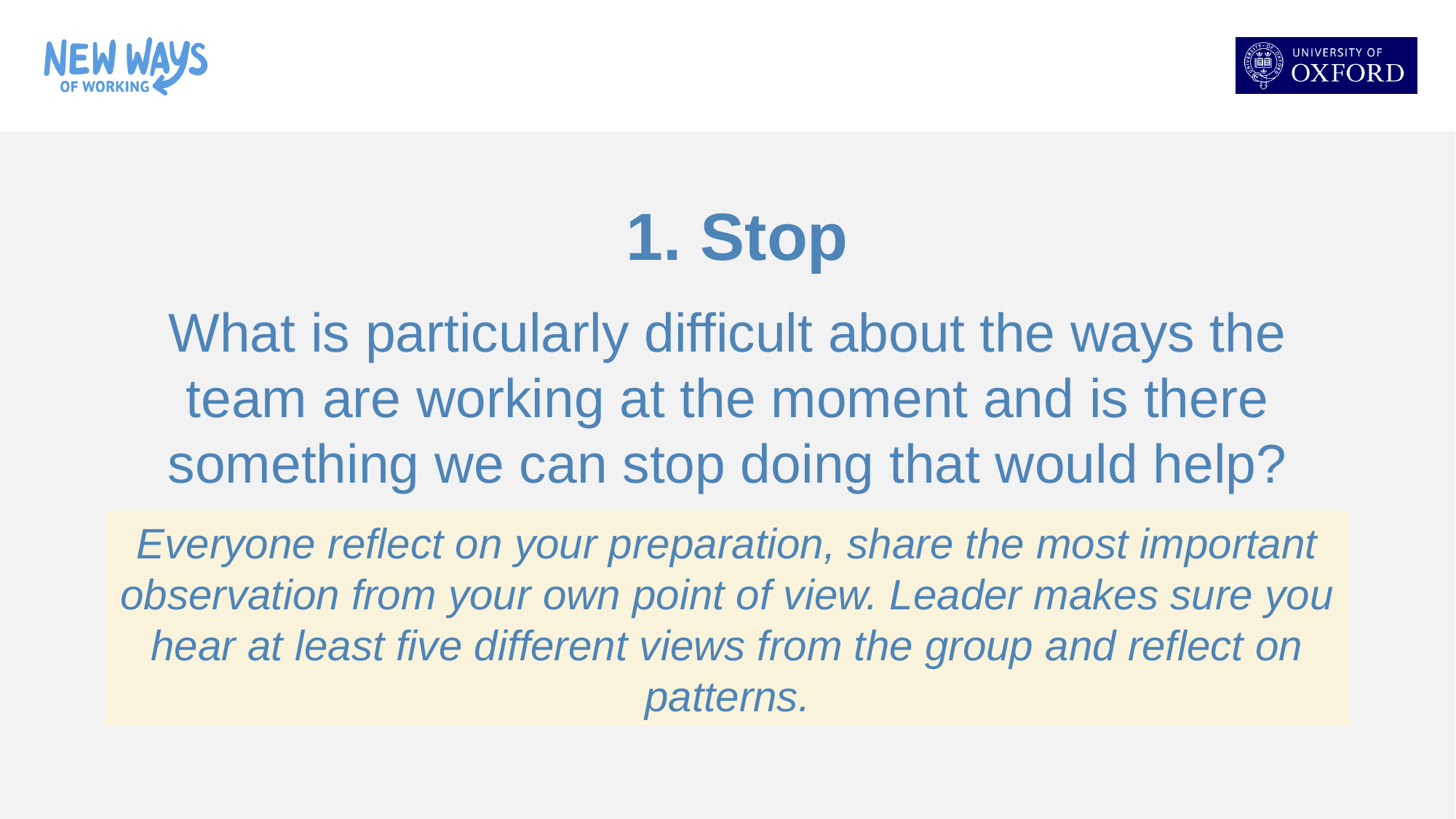

1. Stop
What is particularly difficult about the ways the team are working at the moment and is there something we can stop doing that would help?
Everyone reflect on your preparation, share the most important observation from your own point of view. Leader makes sure you hear at least five different views from the group and reflect on patterns.